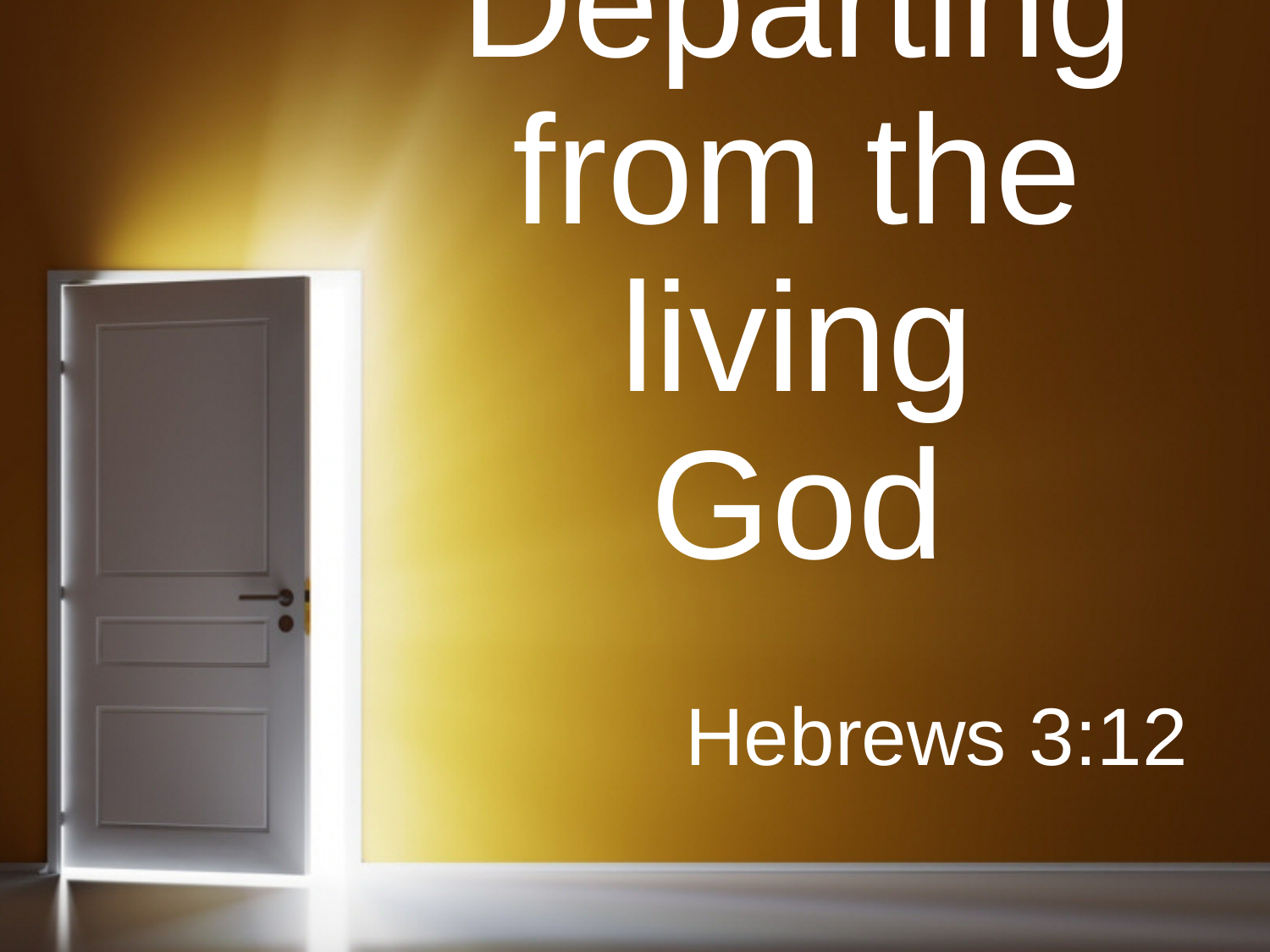

# Departing from the living God
Hebrews 3:12